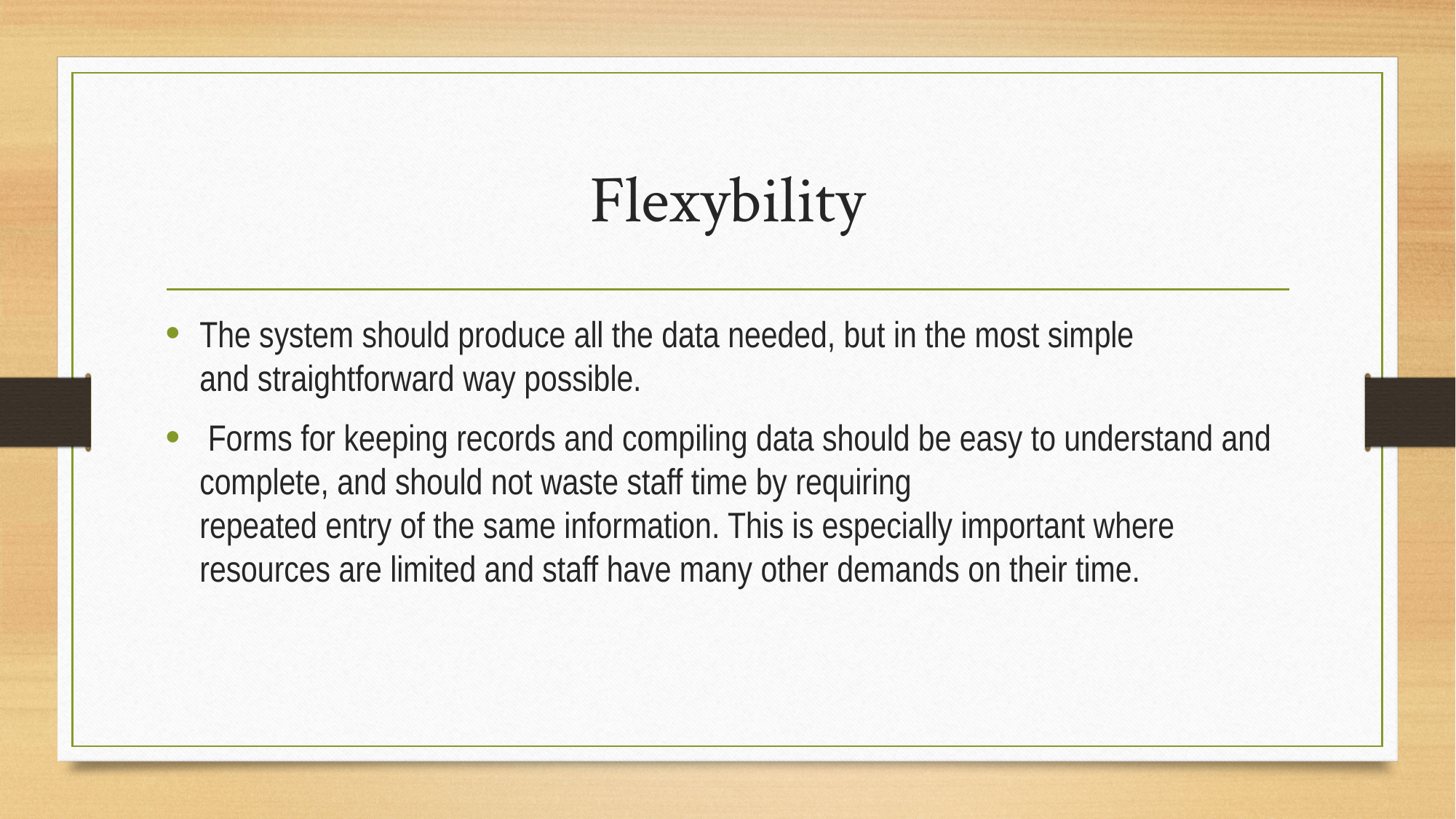

# Flexybility
The system should produce all the data needed, but in the most simple
and straightforward way possible.
 Forms for keeping records and compiling data should be easy to understand and complete, and should not waste staff time by requiring
repeated entry of the same information. This is especially important where resources are limited and staff have many other demands on their time.